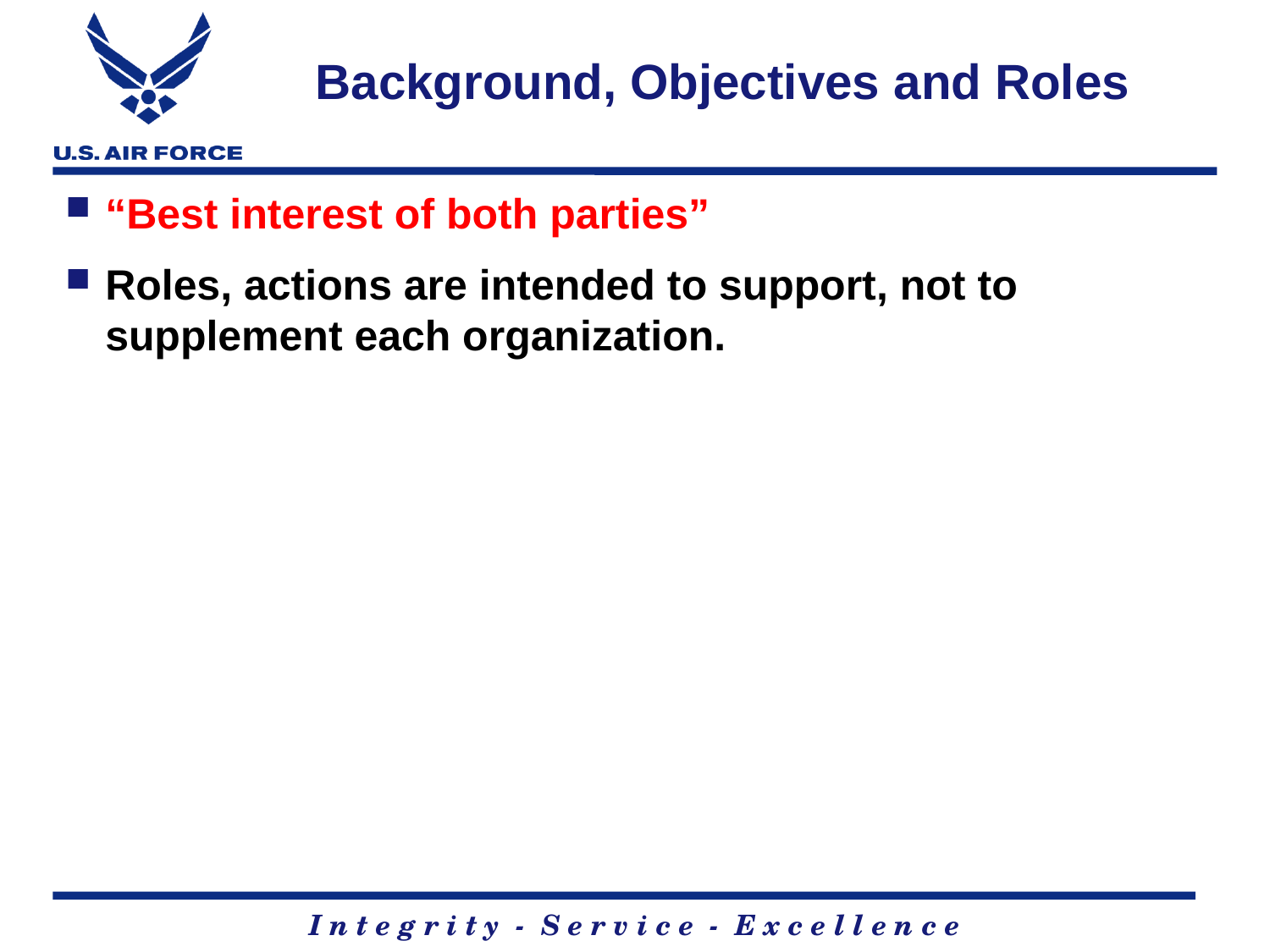

# Background, Objectives and Roles
“Best interest of both parties”
Roles, actions are intended to support, not to supplement each organization.